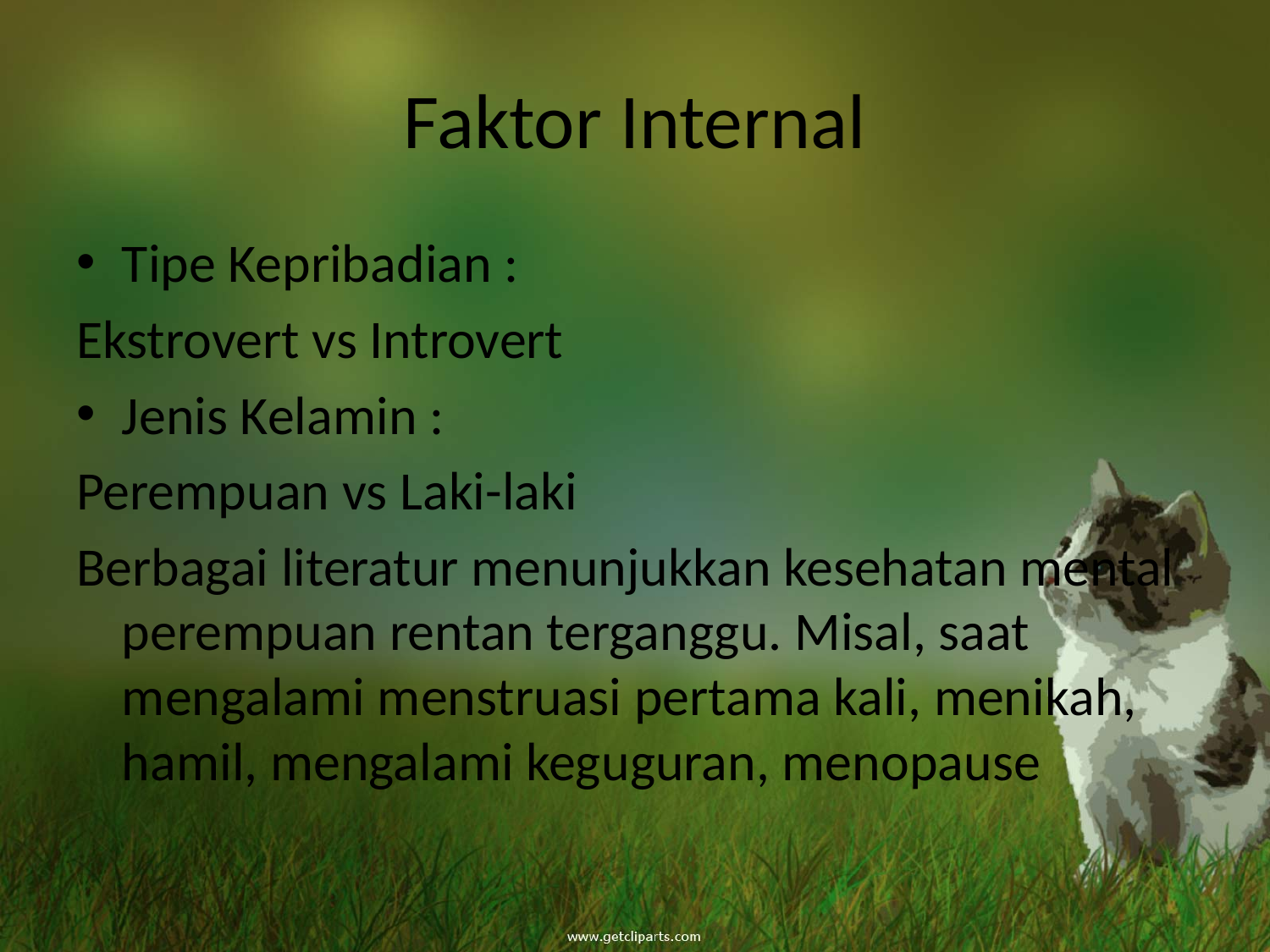

# Faktor Internal
Tipe Kepribadian :
Ekstrovert vs Introvert
Jenis Kelamin :
Perempuan vs Laki-laki
Berbagai literatur menunjukkan kesehatan mental perempuan rentan terganggu. Misal, saat mengalami menstruasi pertama kali, menikah, hamil, mengalami keguguran, menopause